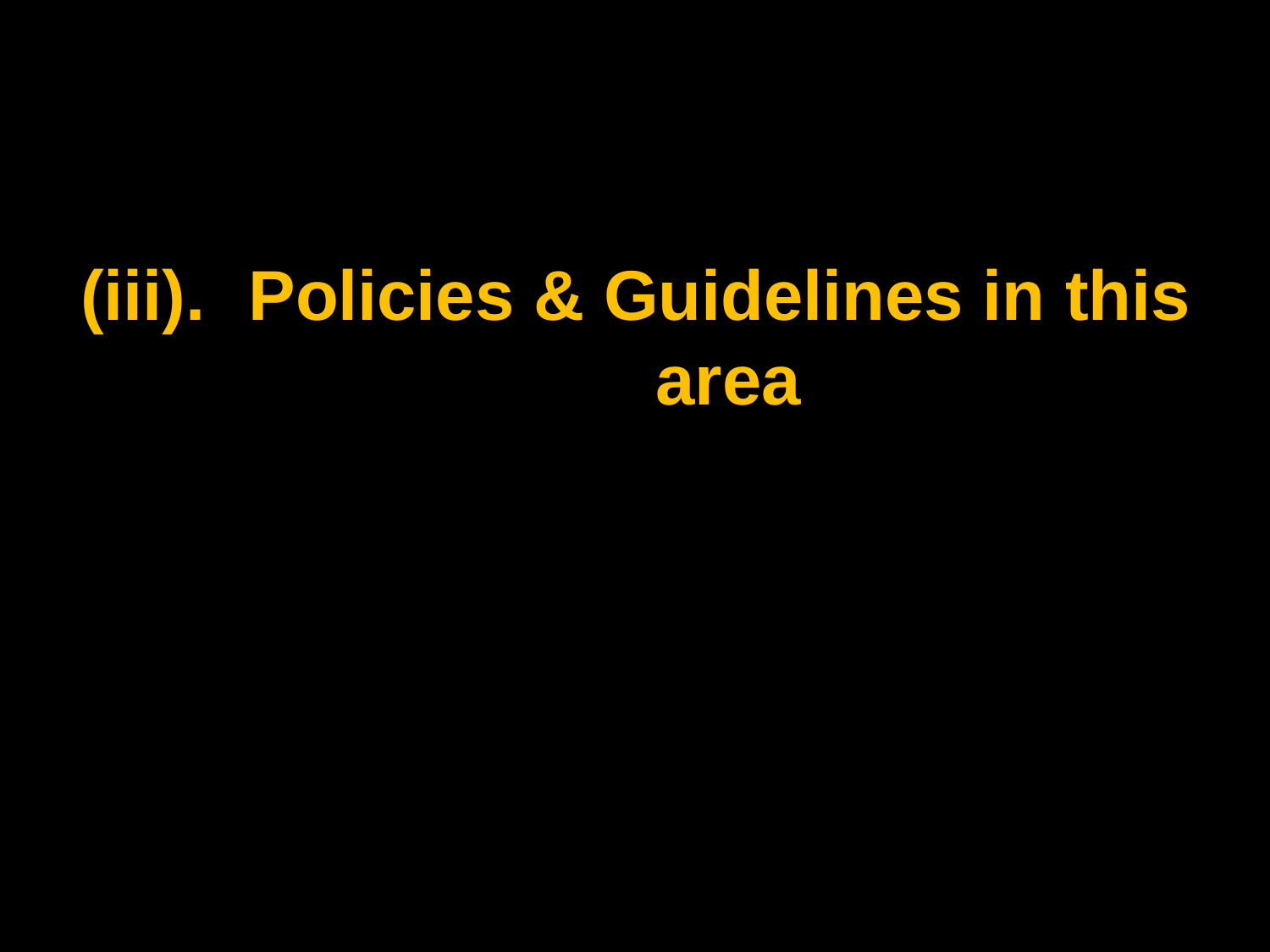

(iii).	Policies & Guidelines in this
area